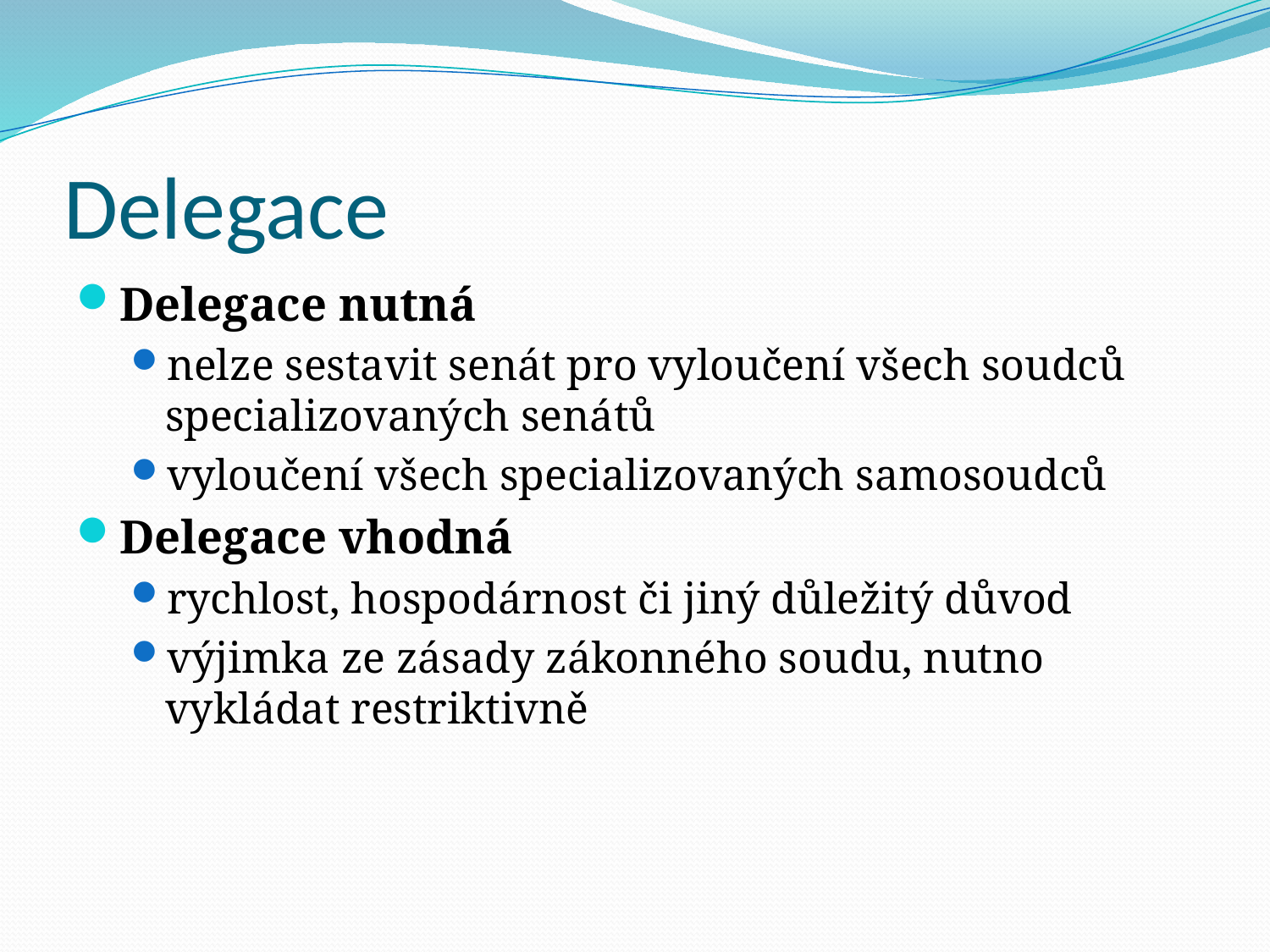

# Delegace
Delegace nutná
nelze sestavit senát pro vyloučení všech soudců specializovaných senátů
vyloučení všech specializovaných samosoudců
Delegace vhodná
rychlost, hospodárnost či jiný důležitý důvod
výjimka ze zásady zákonného soudu, nutno vykládat restriktivně